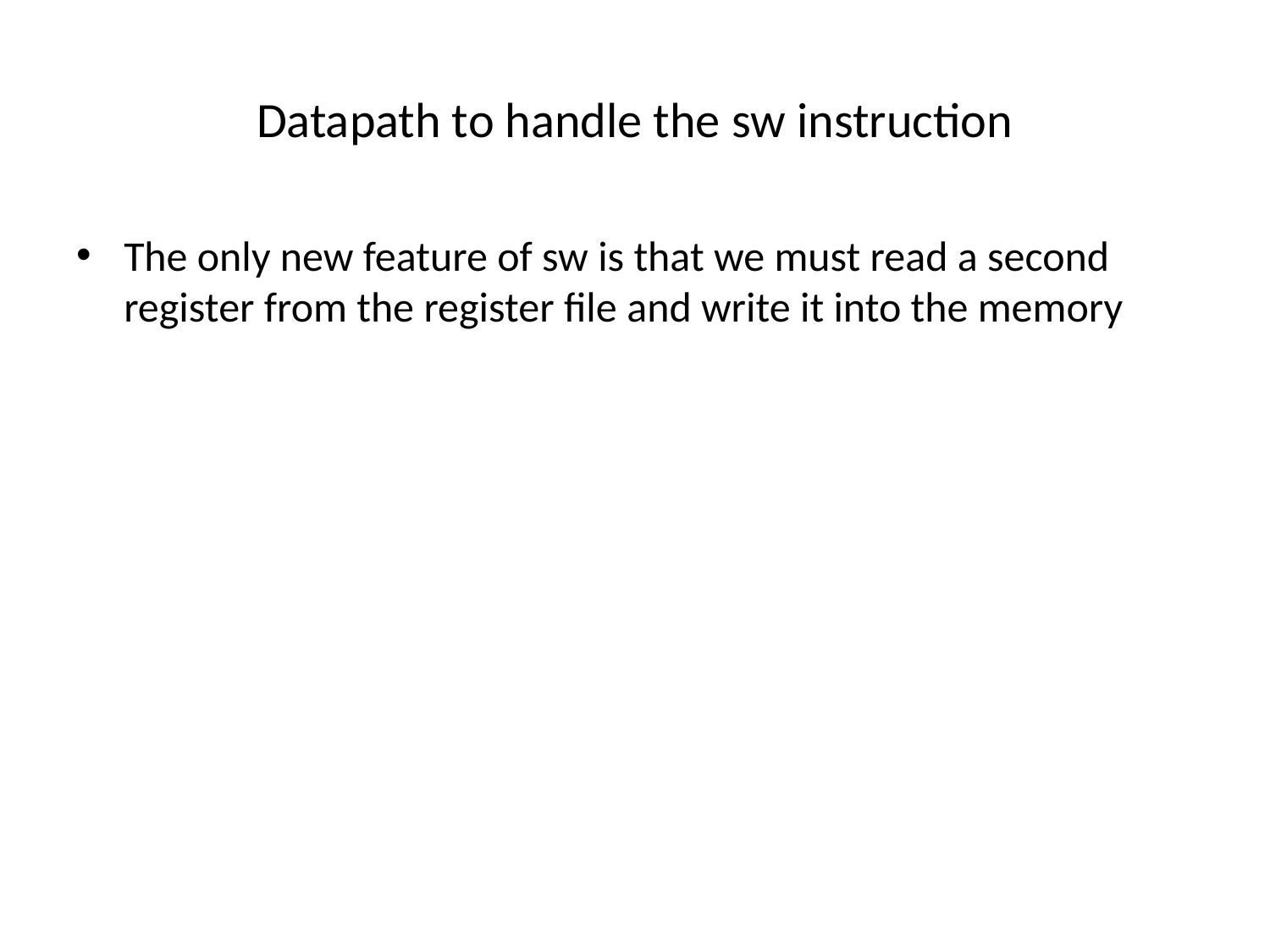

# Datapath to handle the sw instruction
The only new feature of sw is that we must read a second register from the register file and write it into the memory